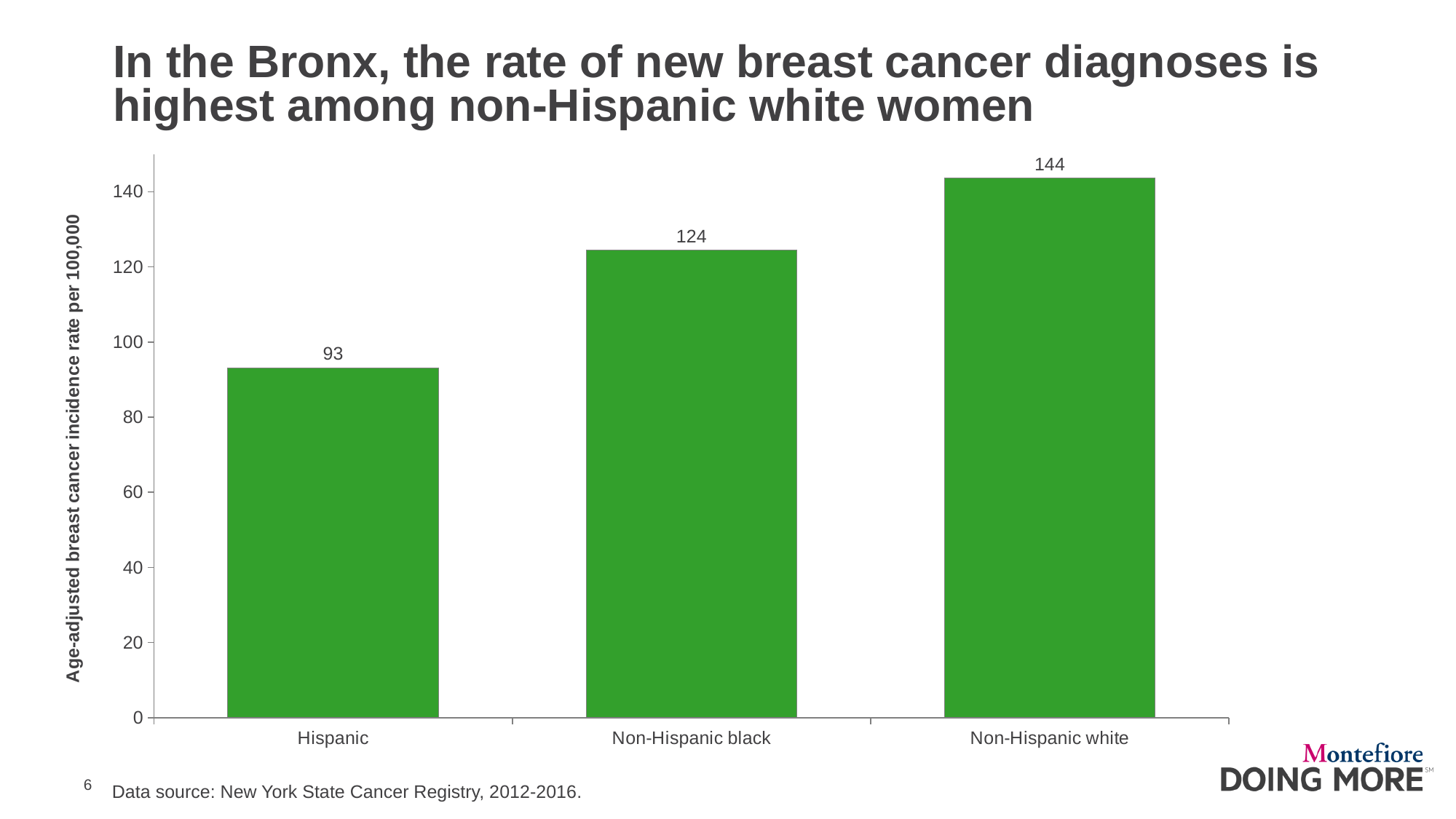

# In the Bronx, the rate of new breast cancer diagnoses is highest among non-Hispanic white women

### Chart

| Category | Female breast cancer |
|---|---|
| Hispanic | 93.1 |
| Non-Hispanic black | 124.4 |
| Non-Hispanic white | 143.6 |
Data source: New York State Cancer Registry, 2012-2016.